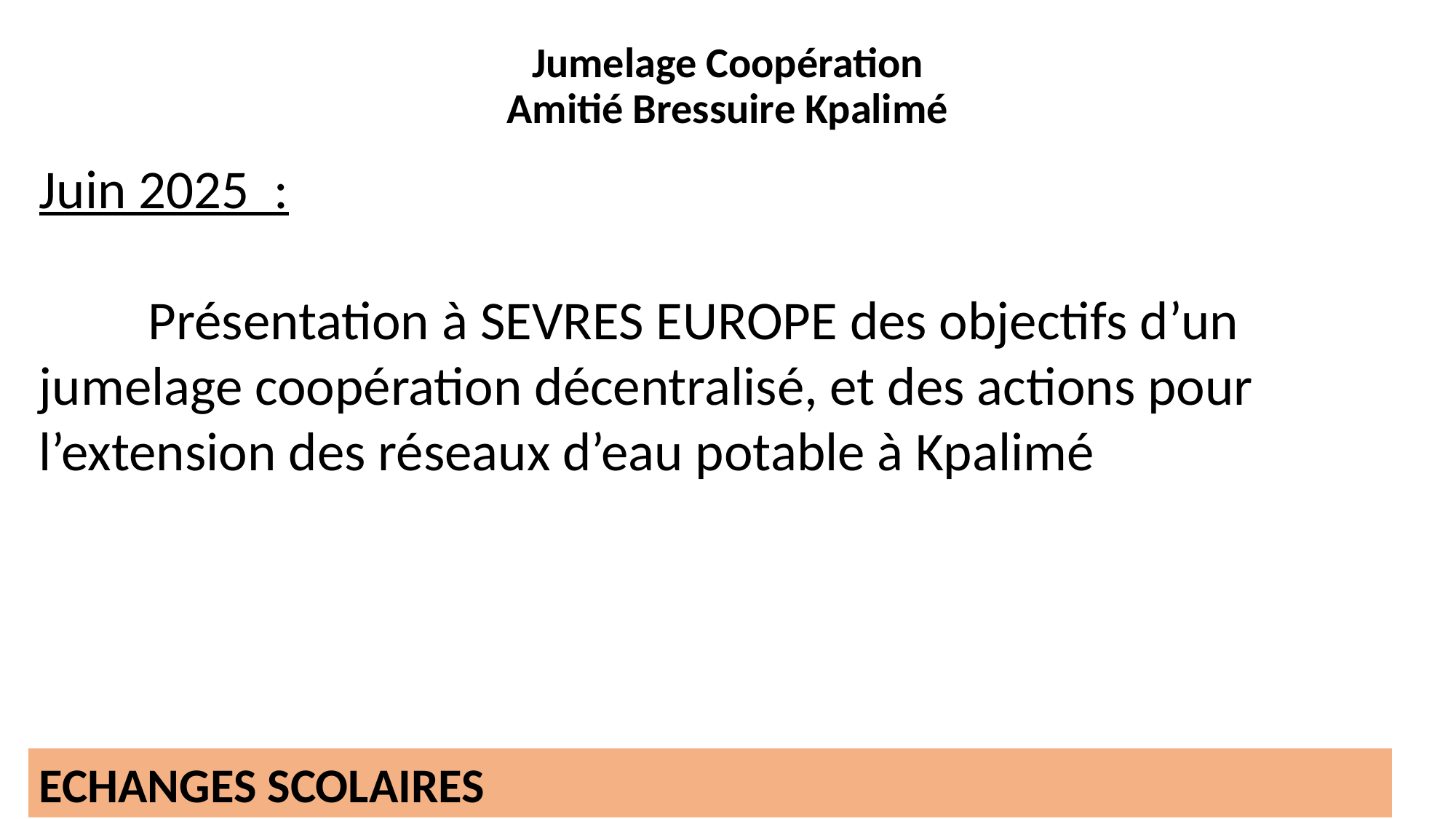

# Jumelage Coopération Amitié Bressuire Kpalimé
Juin 2025  :

	Présentation à SEVRES EUROPE des objectifs d’un jumelage coopération décentralisé, et des actions pour l’extension des réseaux d’eau potable à Kpalimé

ECHANGES SCOLAIRES